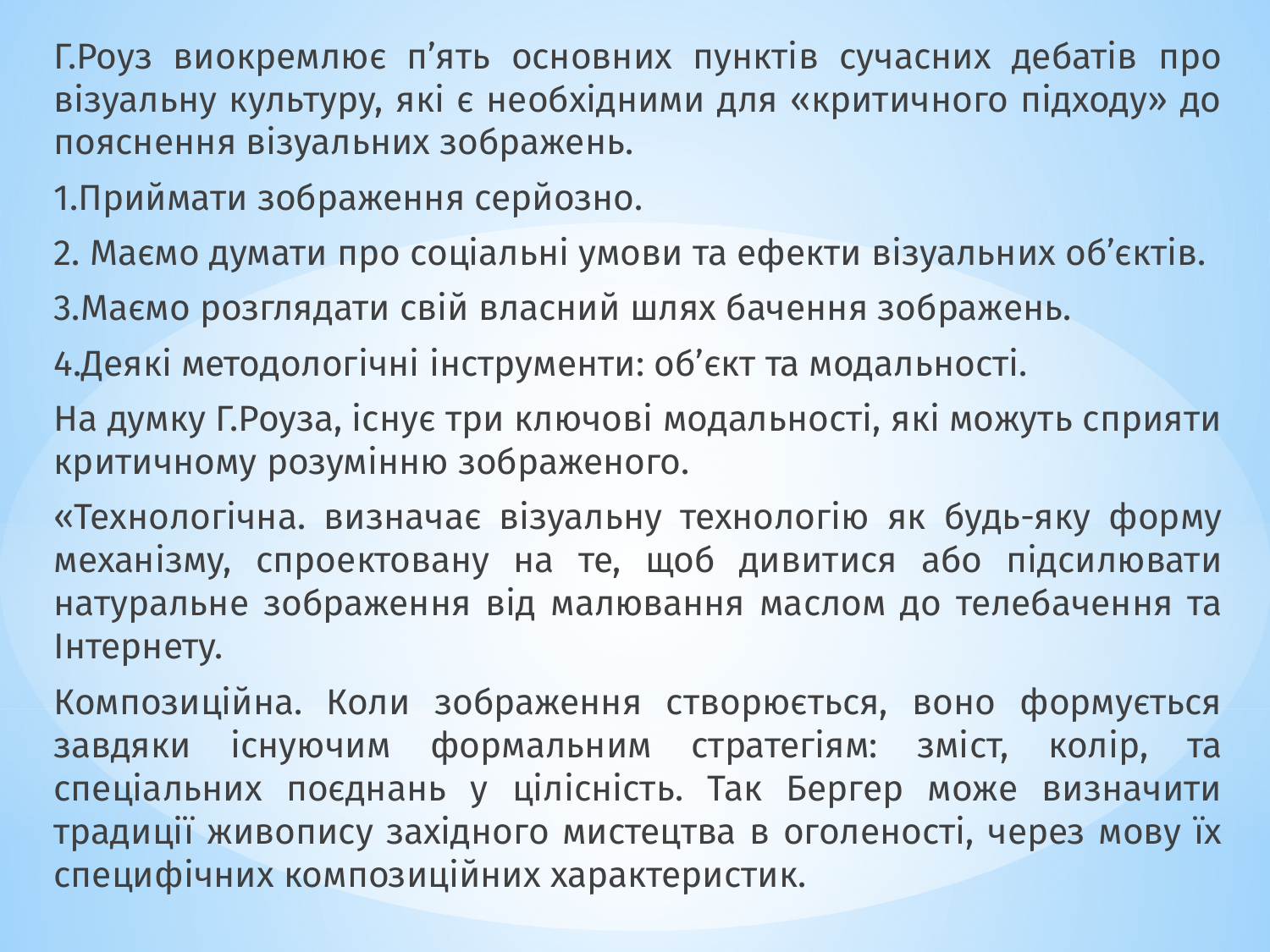

Г.Роуз виокремлює п’ять основних пунктів сучасних дебатів про візуальну культуру, які є необхідними для «критичного підходу» до пояснення візуальних зображень.
1.Приймати зображення серйозно.
2. Маємо думати про соціальні умови та ефекти візуальних об’єктів.
3.Маємо розглядати свій власний шлях бачення зображень.
4.Деякі методологічні інструменти: об’єкт та модальності.
На думку Г.Роуза, існує три ключові модальності, які можуть сприяти критичному розумінню зображеного.
«Технологічна. визначає візуальну технологію як будь-яку форму механізму, спроектовану на те, щоб дивитися або підсилювати натуральне зображення від малювання маслом до телебачення та Інтернету.
Композиційна. Коли зображення створюється, воно формується завдяки існуючим формальним стратегіям: зміст, колір, та спеціальних поєднань у цілісність. Так Бергер може визначити традиції живопису західного мистецтва в оголеності, через мову їх специфічних композиційних характеристик.